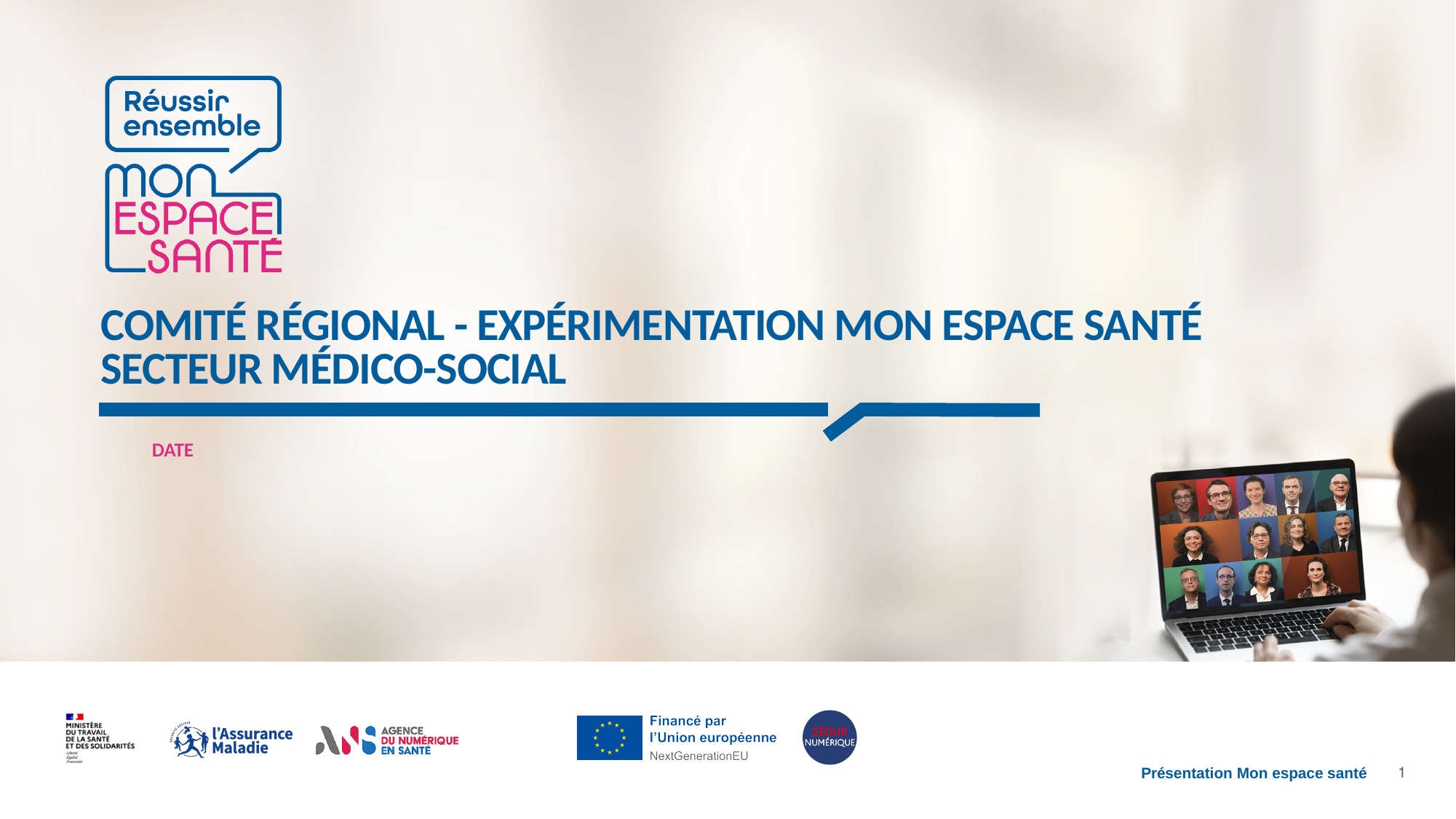

# Comité régional - expérimentation Mon espace santé secteur Médico-social
DATE
1